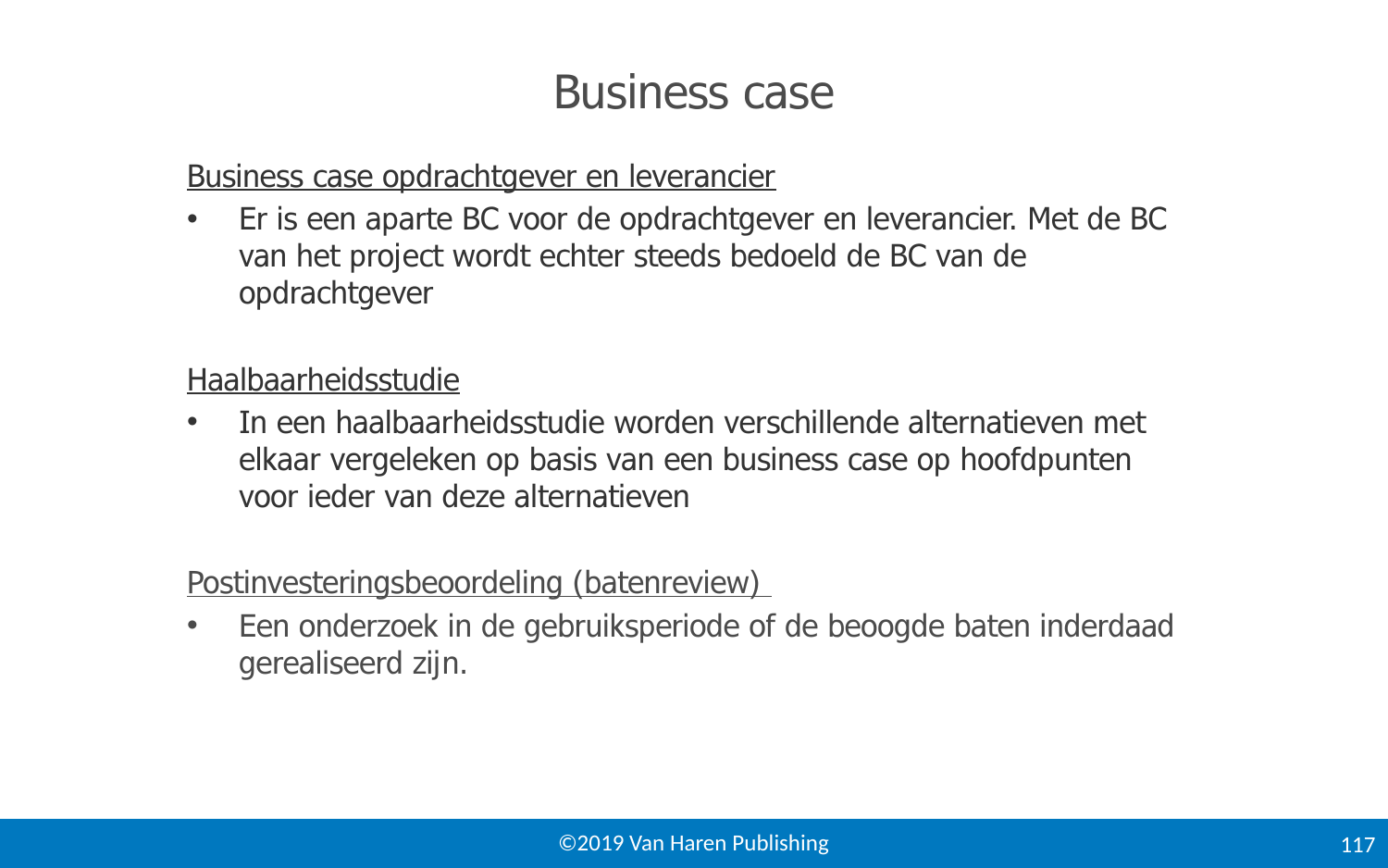

# Business case
Business case opdrachtgever en leverancier
Er is een aparte BC voor de opdrachtgever en leverancier. Met de BC van het project wordt echter steeds bedoeld de BC van de opdrachtgever

Haalbaarheidsstudie
In een haalbaarheidsstudie worden verschillende alternatieven met elkaar vergeleken op basis van een business case op hoofdpunten voor ieder van deze alternatieven

Postinvesteringsbeoordeling (batenreview)
Een onderzoek in de gebruiksperiode of de beoogde baten inderdaad gerealiseerd zijn.

117